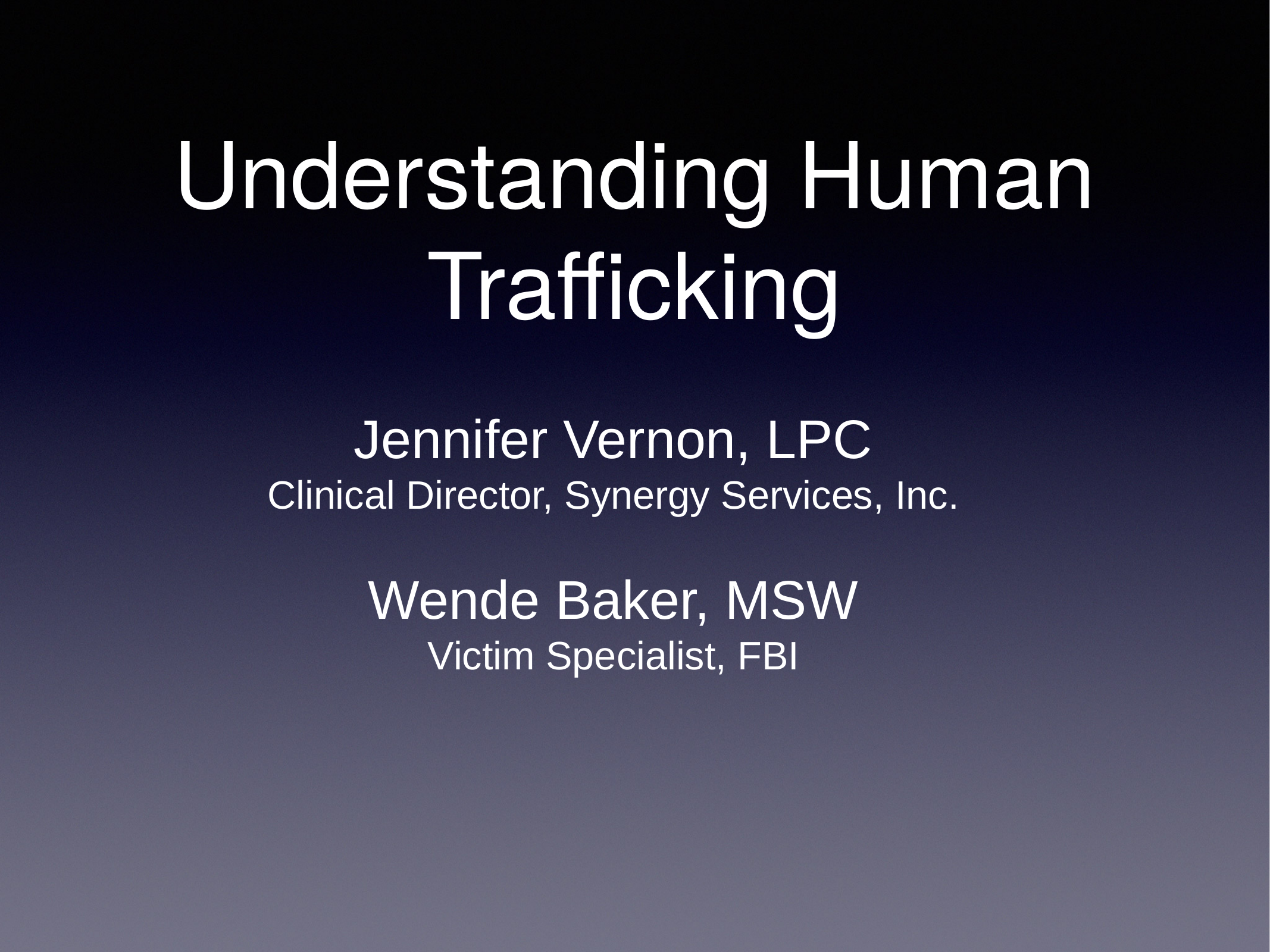

Understanding Human Trafficking

# Jennifer Vernon, LPC Clinical Director, Synergy Services, Inc. Wende Baker, MSW Victim Specialist, FBI